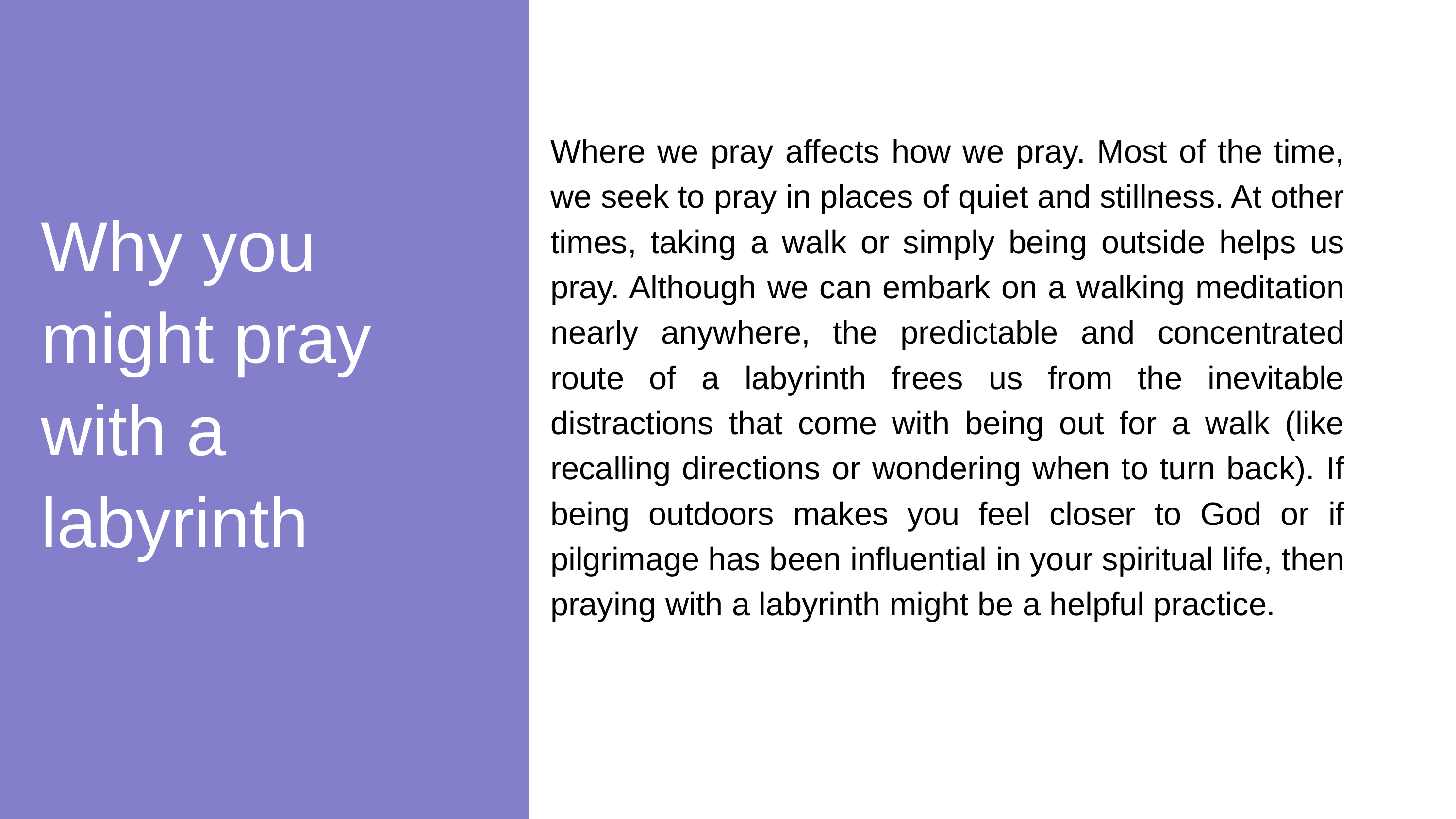

Where we pray affects how we pray. Most of the time, we seek to pray in places of quiet and stillness. At other times, taking a walk or simply being outside helps us pray. Although we can embark on a walking meditation nearly anywhere, the predictable and concentrated route of a labyrinth frees us from the inevitable distractions that come with being out for a walk (like recalling directions or wondering when to turn back). If being outdoors makes you feel closer to God or if pilgrimage has been influential in your spiritual life, then praying with a labyrinth might be a helpful practice.

Why you might pray with a labyrinth